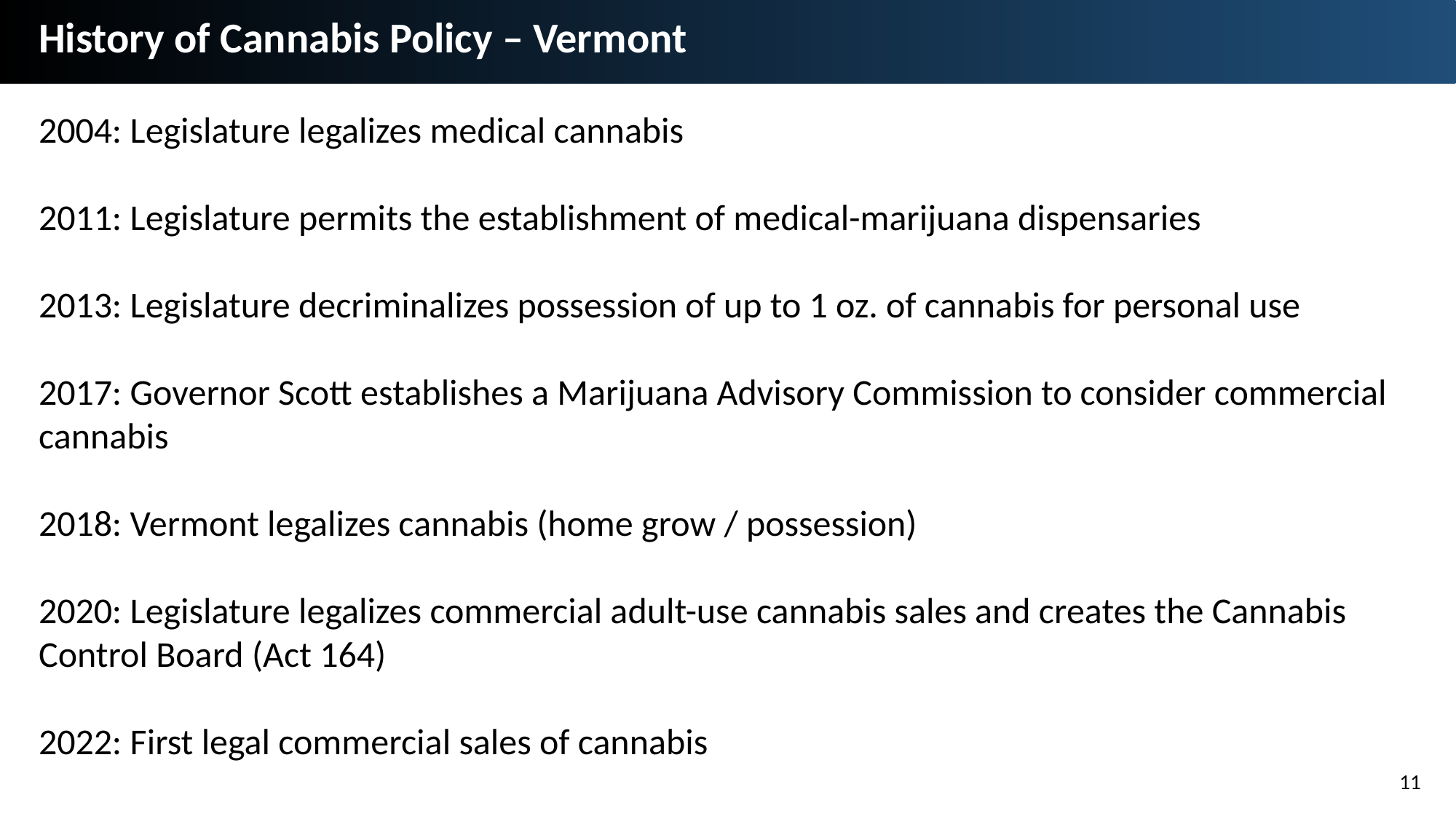

History of Cannabis Policy – Vermont
2004: Legislature legalizes medical cannabis

2011: Legislature permits the establishment of medical-marijuana dispensaries

2013: Legislature decriminalizes possession of up to 1 oz. of cannabis for personal use

2017: Governor Scott establishes a Marijuana Advisory Commission to consider commercial cannabis

2018: Vermont legalizes cannabis (home grow / possession)

2020: Legislature legalizes commercial adult-use cannabis sales and creates the Cannabis Control Board (Act 164)

2022: First legal commercial sales of cannabis

11